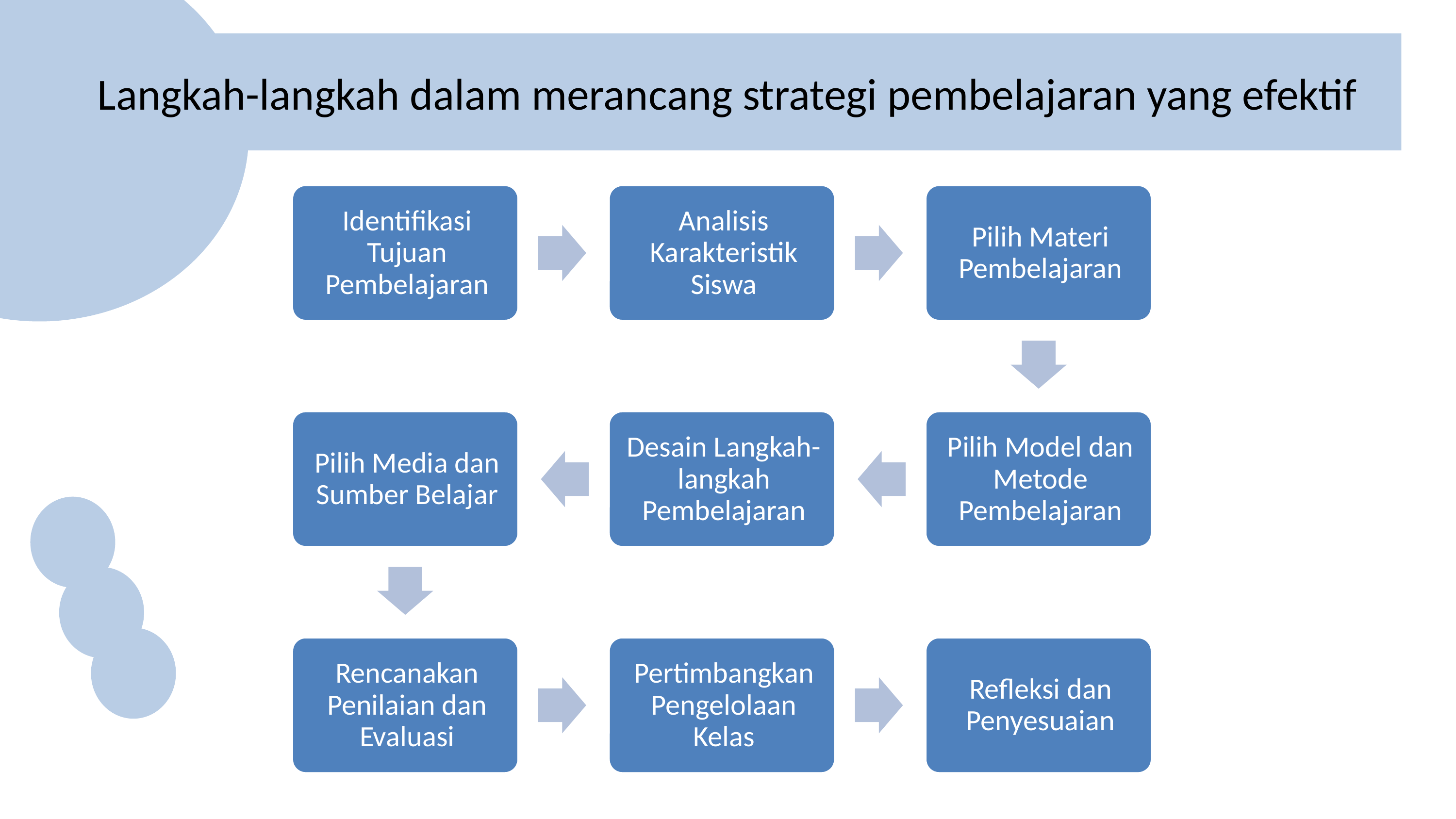

# Langkah-langkah dalam merancang strategi pembelajaran yang efektif

Identifikasi Tujuan Pembelajaran

Analisis Karakteristik Siswa

Pilih Materi Pembelajaran

Pilih Model dan Metode Pembelajaran

Desain Langkah-langkah Pembelajaran

Pilih Media dan Sumber Belajar

Rencanakan Penilaian dan Evaluasi

Pertimbangkan Pengelolaan Kelas

Refleksi dan Penyesuaian